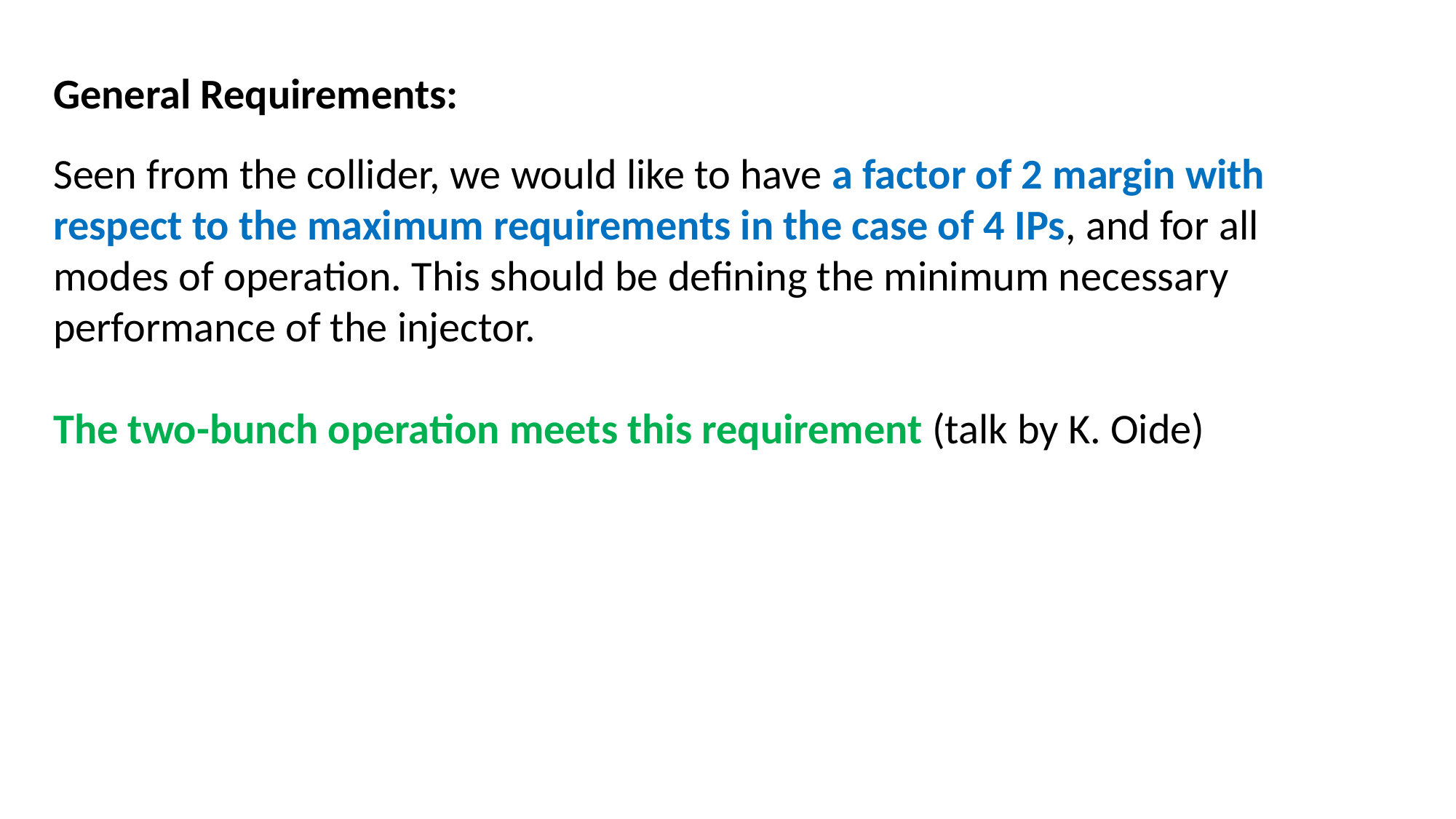

General Requirements:

Seen from the collider, we would like to have a factor of 2 margin with respect to the maximum requirements in the case of 4 IPs, and for all modes of operation. This should be defining the minimum necessary performance of the injector.

The two-bunch operation meets this requirement (talk by K. Oide)